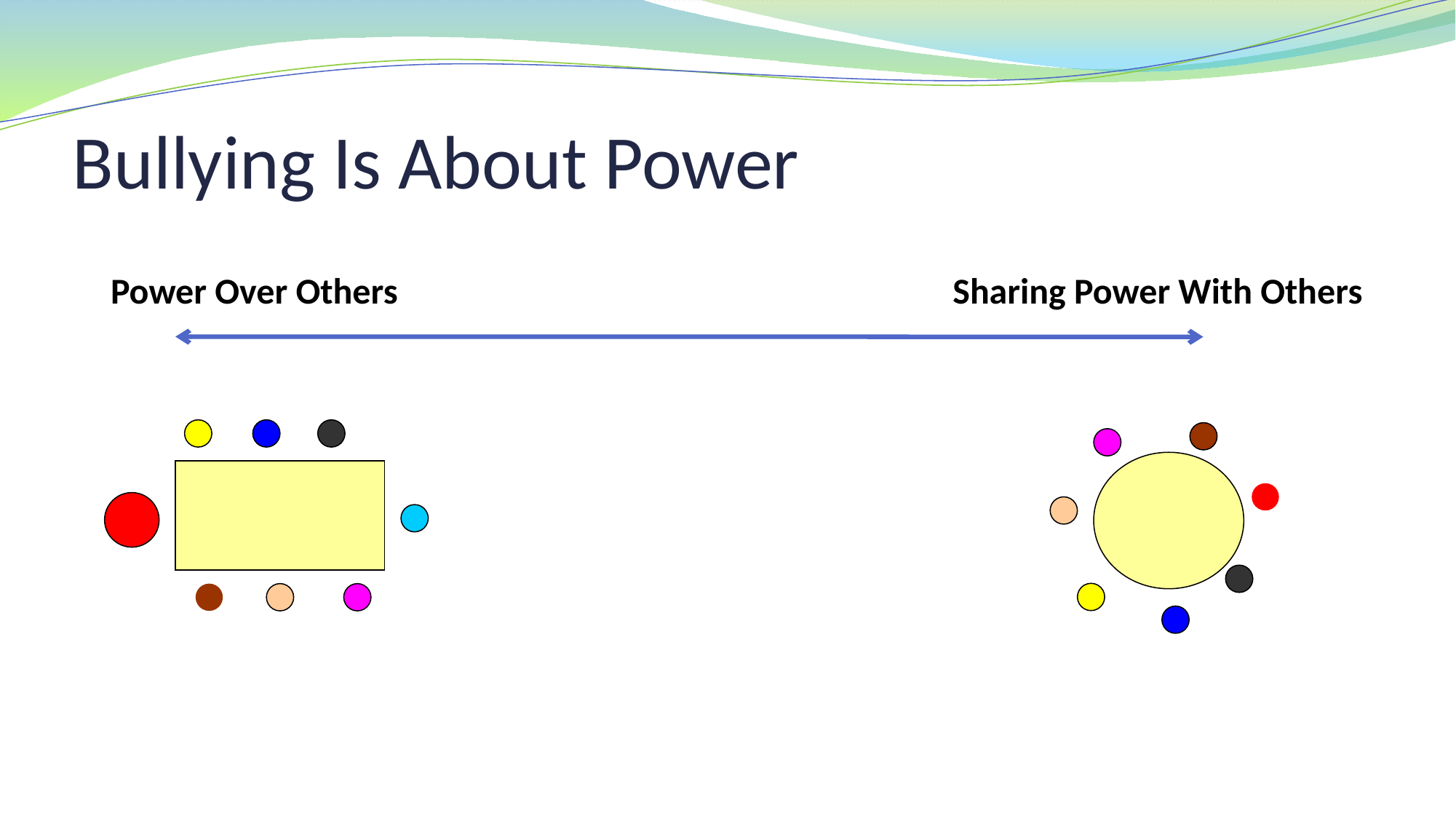

# Bullying Is About Power
 Power Over Others					          Sharing Power With Others